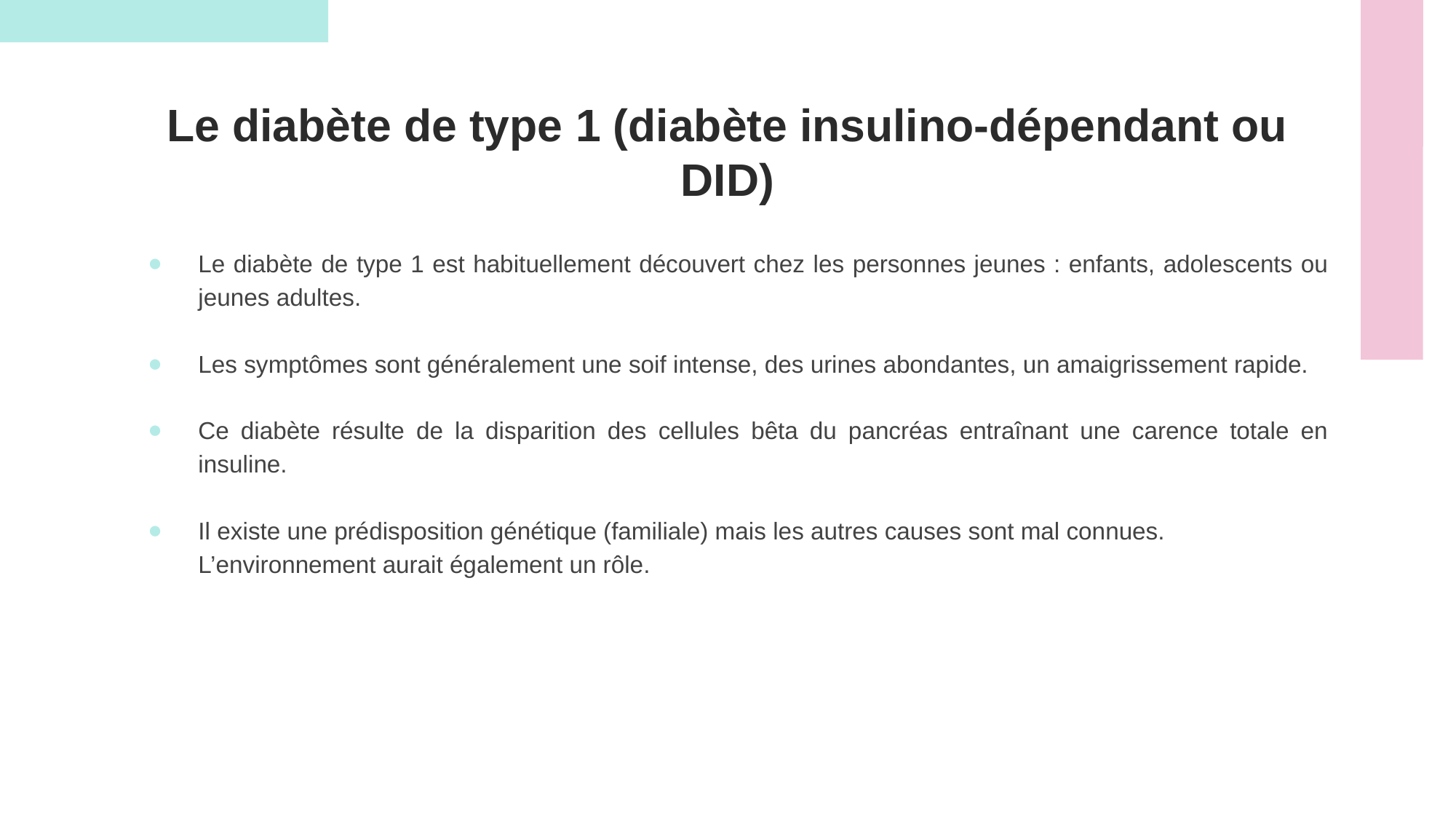

# Le diabète de type 1 (diabète insulino-dépendant ou DID)
Le diabète de type 1 est habituellement découvert chez les personnes jeunes : enfants, adolescents ou jeunes adultes.

Les symptômes sont généralement une soif intense, des urines abondantes, un amaigrissement rapide.

Ce diabète résulte de la disparition des cellules bêta du pancréas entraînant une carence totale en insuline.

Il existe une prédisposition génétique (familiale) mais les autres causes sont mal connues. L’environnement aurait également un rôle.